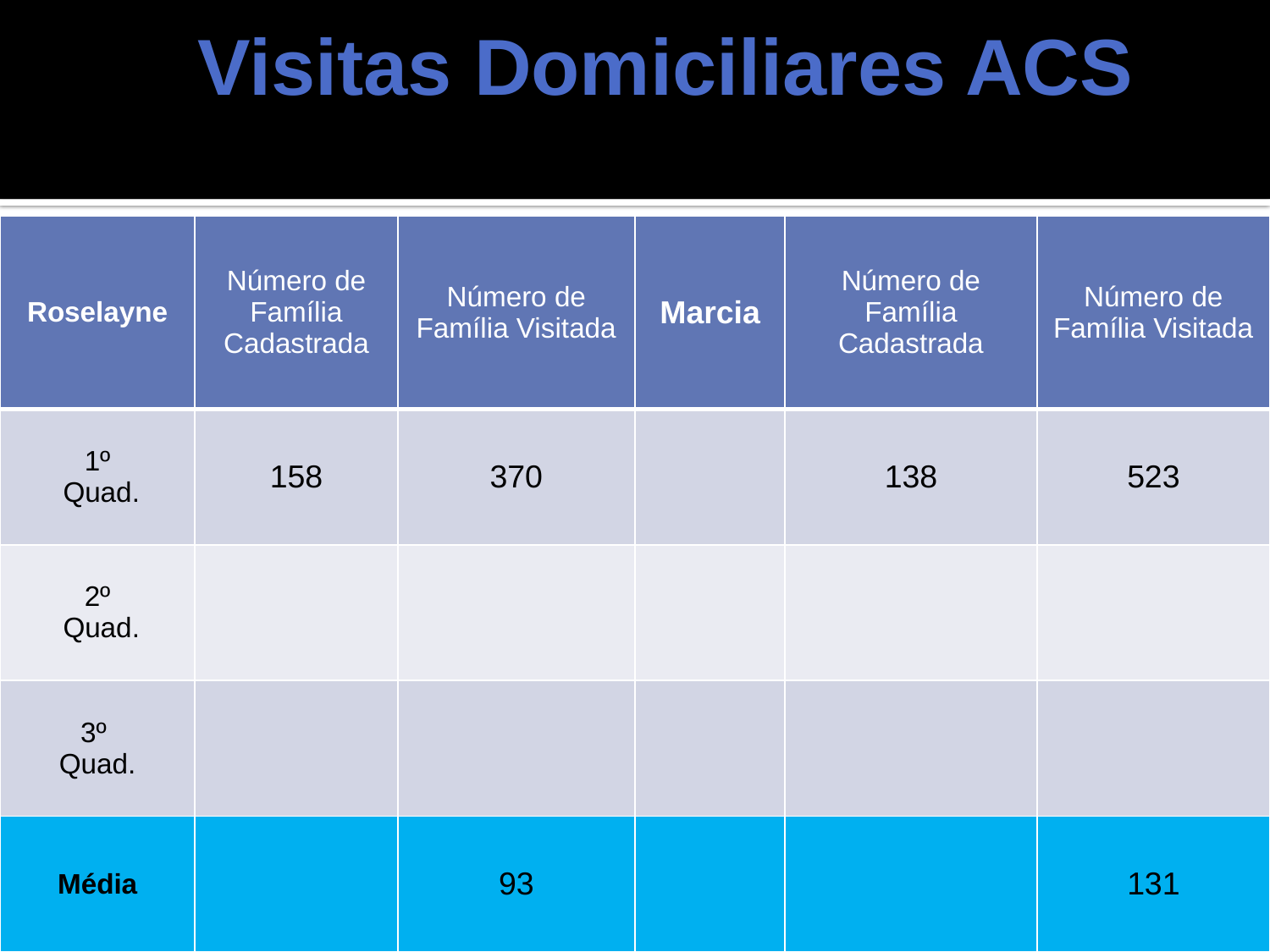

# Visitas Domiciliares ACS
| Roselayne | Número de Família Cadastrada | Número de Família Visitada | Marcia | Número de Família Cadastrada | Número de Família Visitada |
| --- | --- | --- | --- | --- | --- |
| 1º Quad. | 158 | 370 |  | 138 | 523 |
| 2º Quad. |  |  |  |  |  |
| 3º Quad. |  |  |  |  |  |
| Média |  | 93 |  |  | 131 |